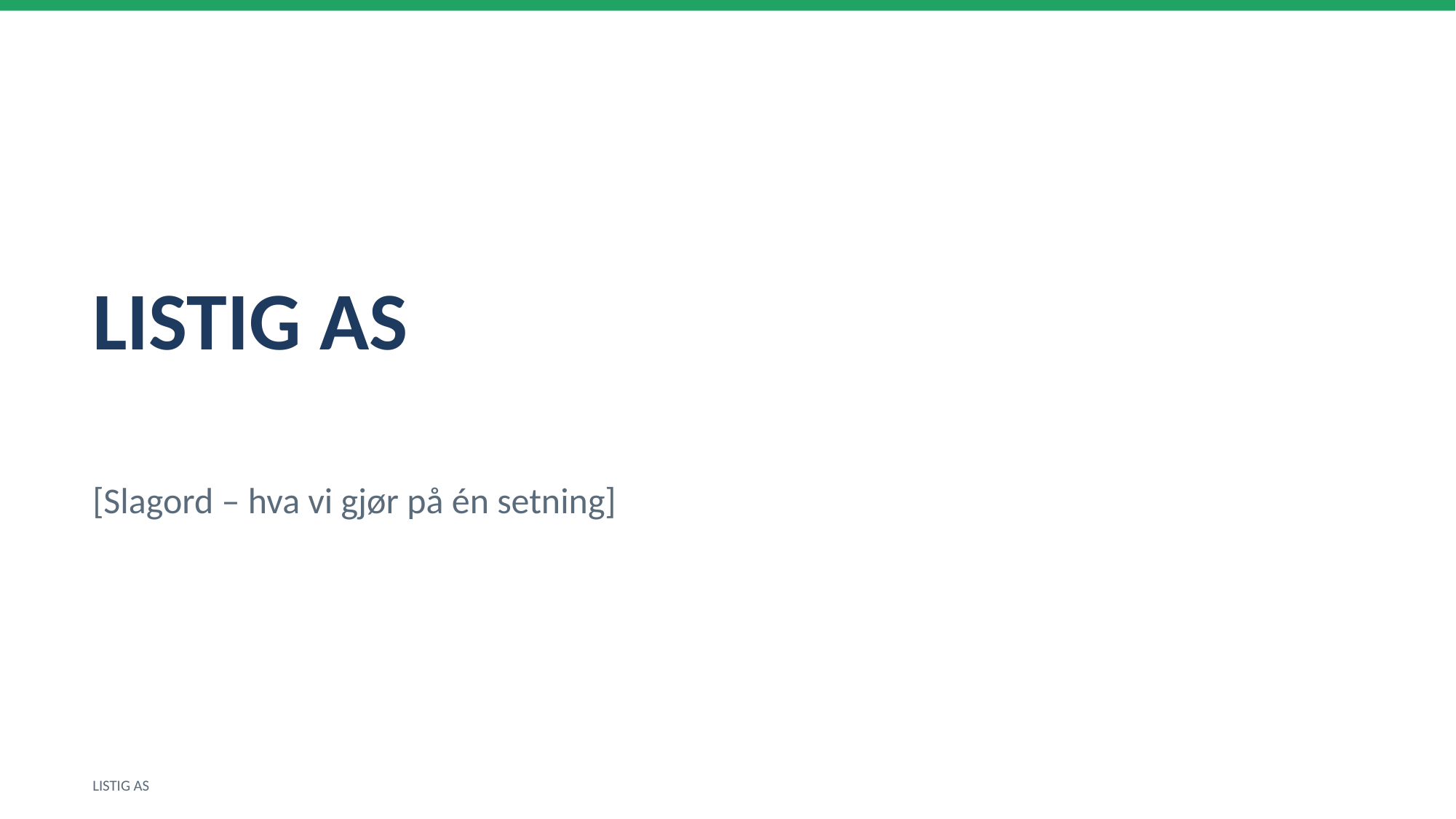

LISTIG AS
[Slagord – hva vi gjør på én setning]
LISTIG AS